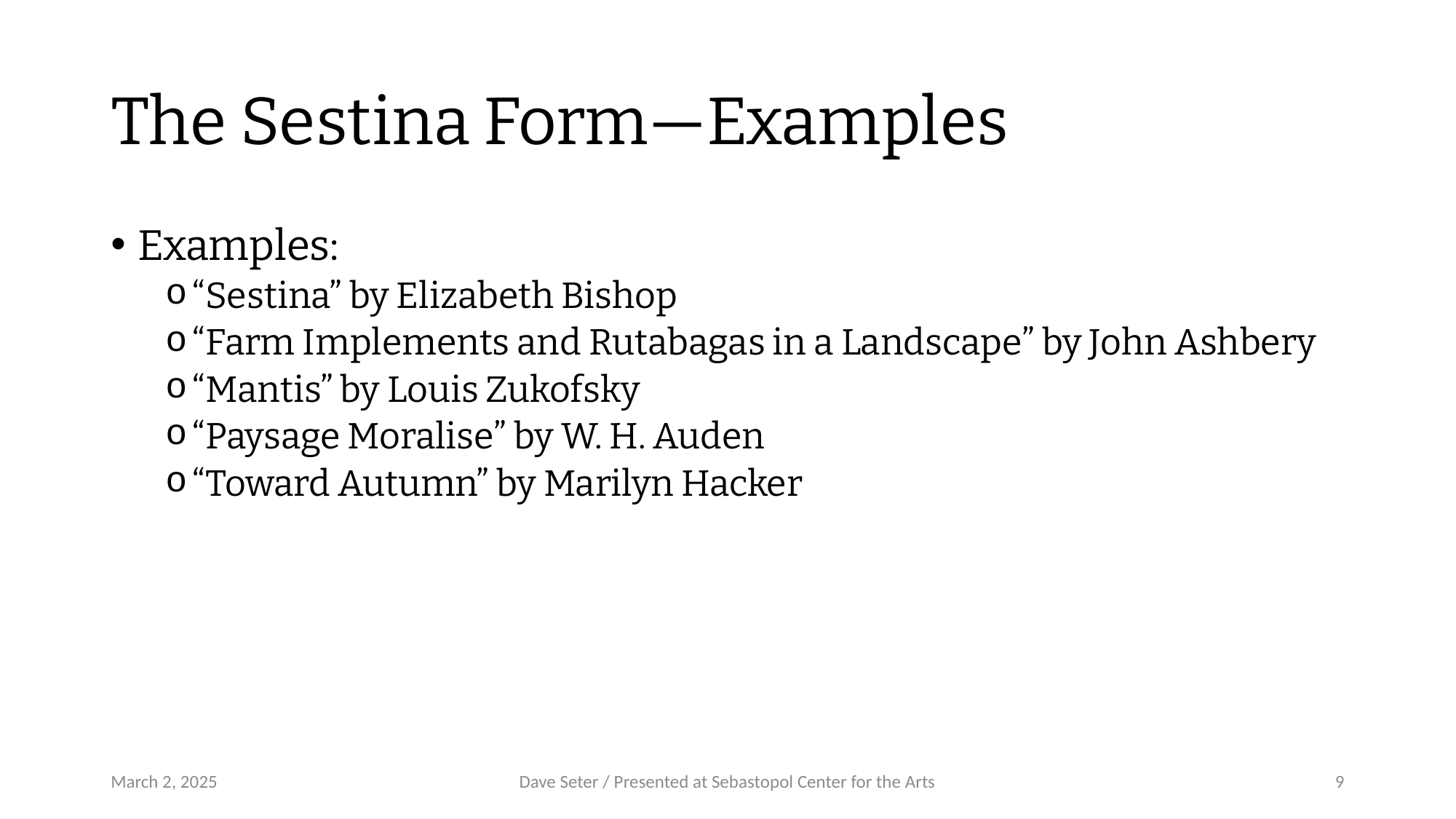

# The Sestina Form—Examples
Examples:
“Sestina” by Elizabeth Bishop
“Farm Implements and Rutabagas in a Landscape” by John Ashbery
“Mantis” by Louis Zukofsky
“Paysage Moralise” by W. H. Auden
“Toward Autumn” by Marilyn Hacker

March 2, 2025
Dave Seter / Presented at Sebastopol Center for the Arts
9